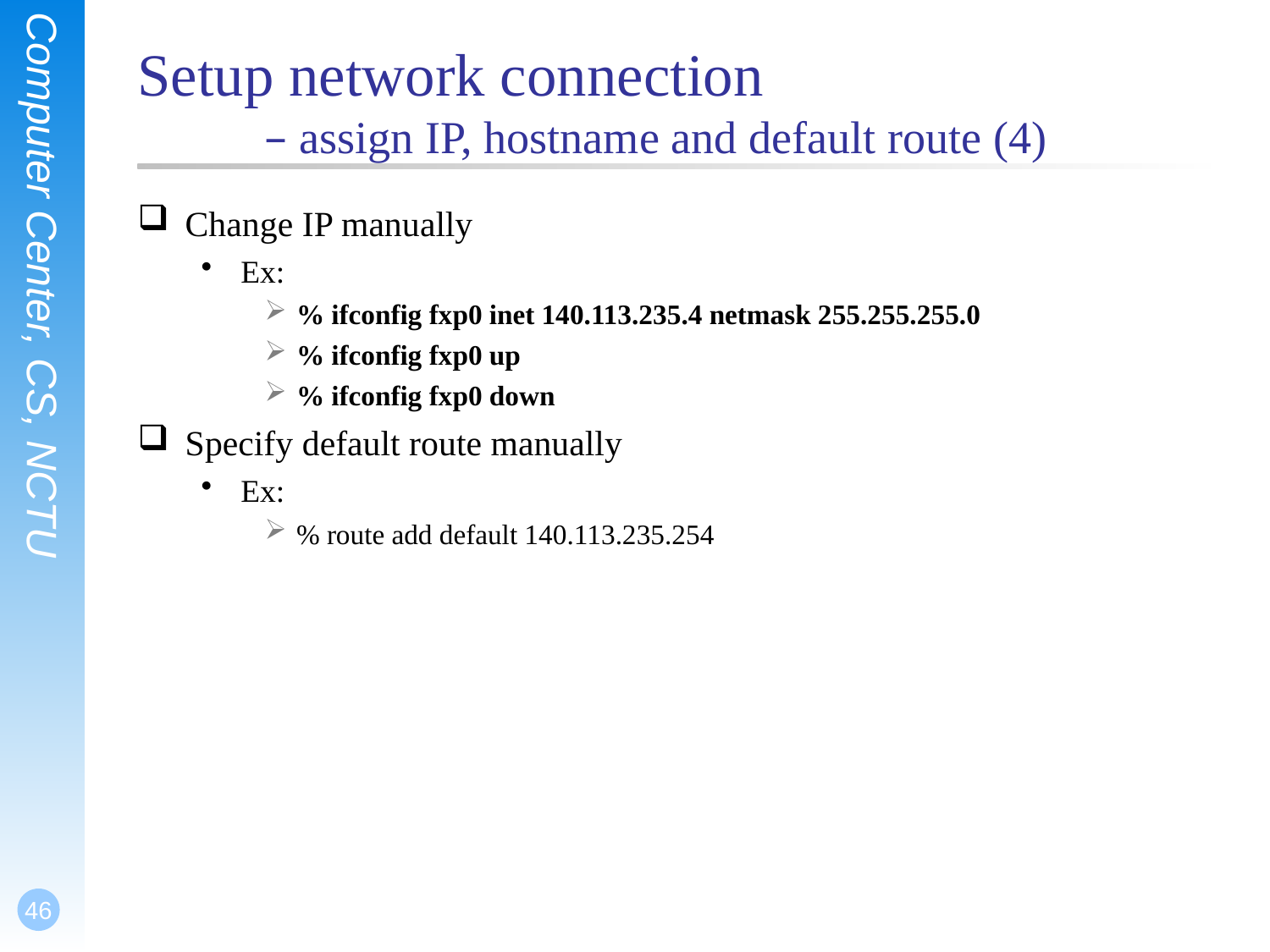

# Setup network connection – assign IP, hostname and default route (4)
Change IP manually
Ex:
% ifconfig fxp0 inet 140.113.235.4 netmask 255.255.255.0
% ifconfig fxp0 up
% ifconfig fxp0 down
Specify default route manually
Ex:
% route add default 140.113.235.254